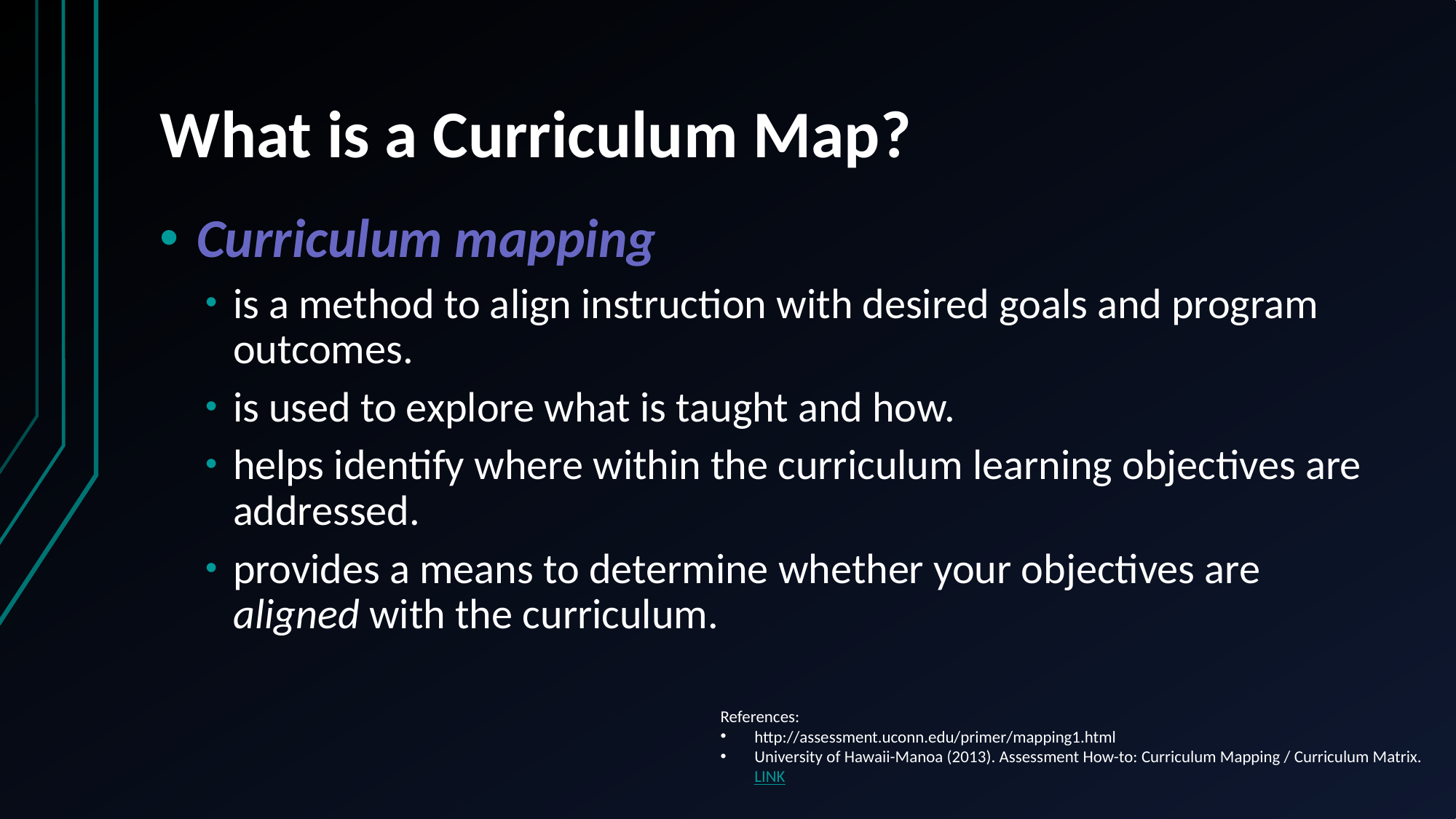

# What is a Curriculum Map?
Curriculum mapping
is a method to align instruction with desired goals and program outcomes.
is used to explore what is taught and how.
helps identify where within the curriculum learning objectives are addressed.
provides a means to determine whether your objectives are aligned with the curriculum.
References:
http://assessment.uconn.edu/primer/mapping1.html
University of Hawaii-Manoa (2013). Assessment How-to: Curriculum Mapping / Curriculum Matrix. LINK